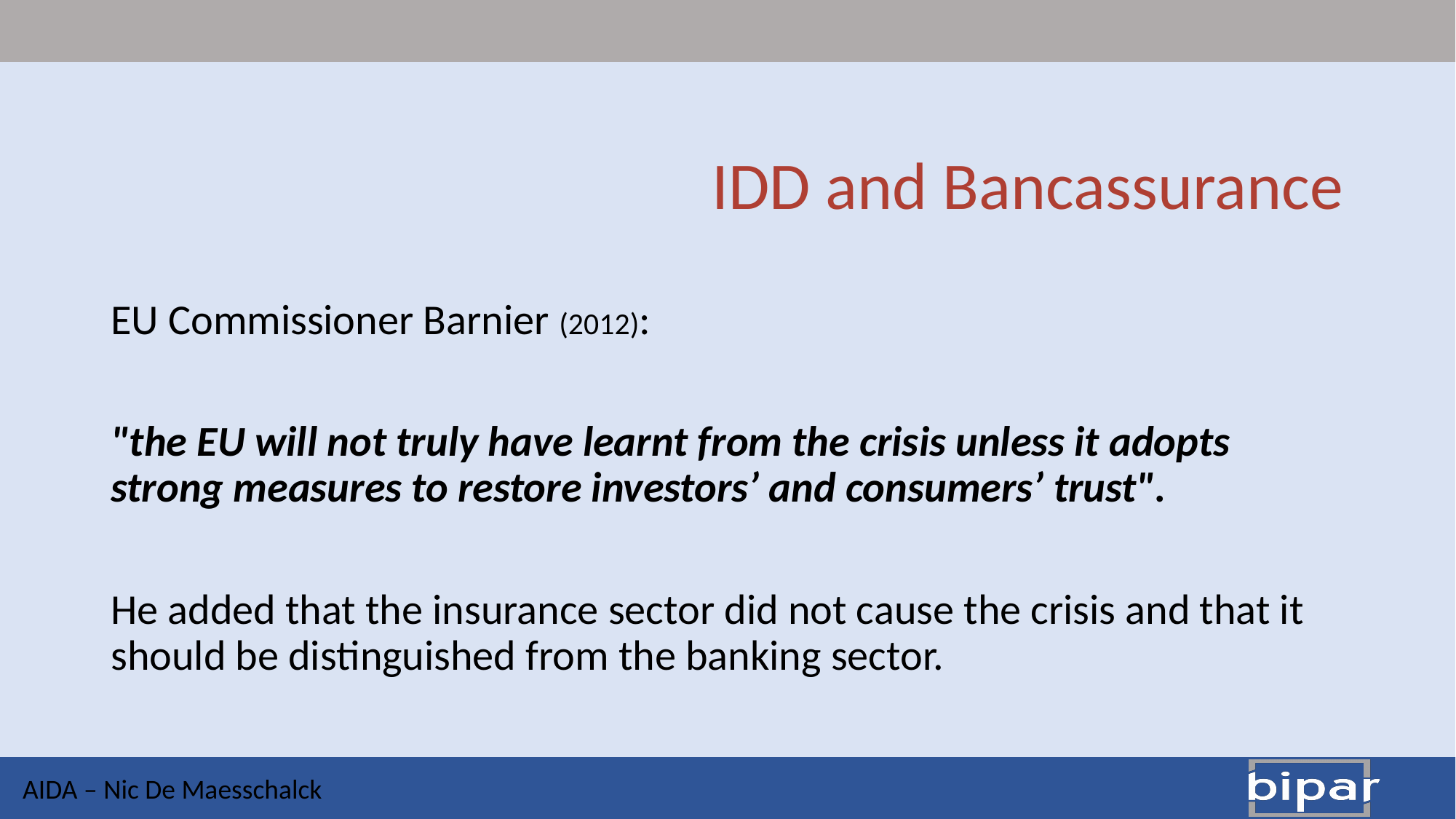

# IDD and Bancassurance
EU Commissioner Barnier (2012):

"the EU will not truly have learnt from the crisis unless it adopts strong measures to restore investors’ and consumers’ trust".

He added that the insurance sector did not cause the crisis and that it should be distinguished from the banking sector.